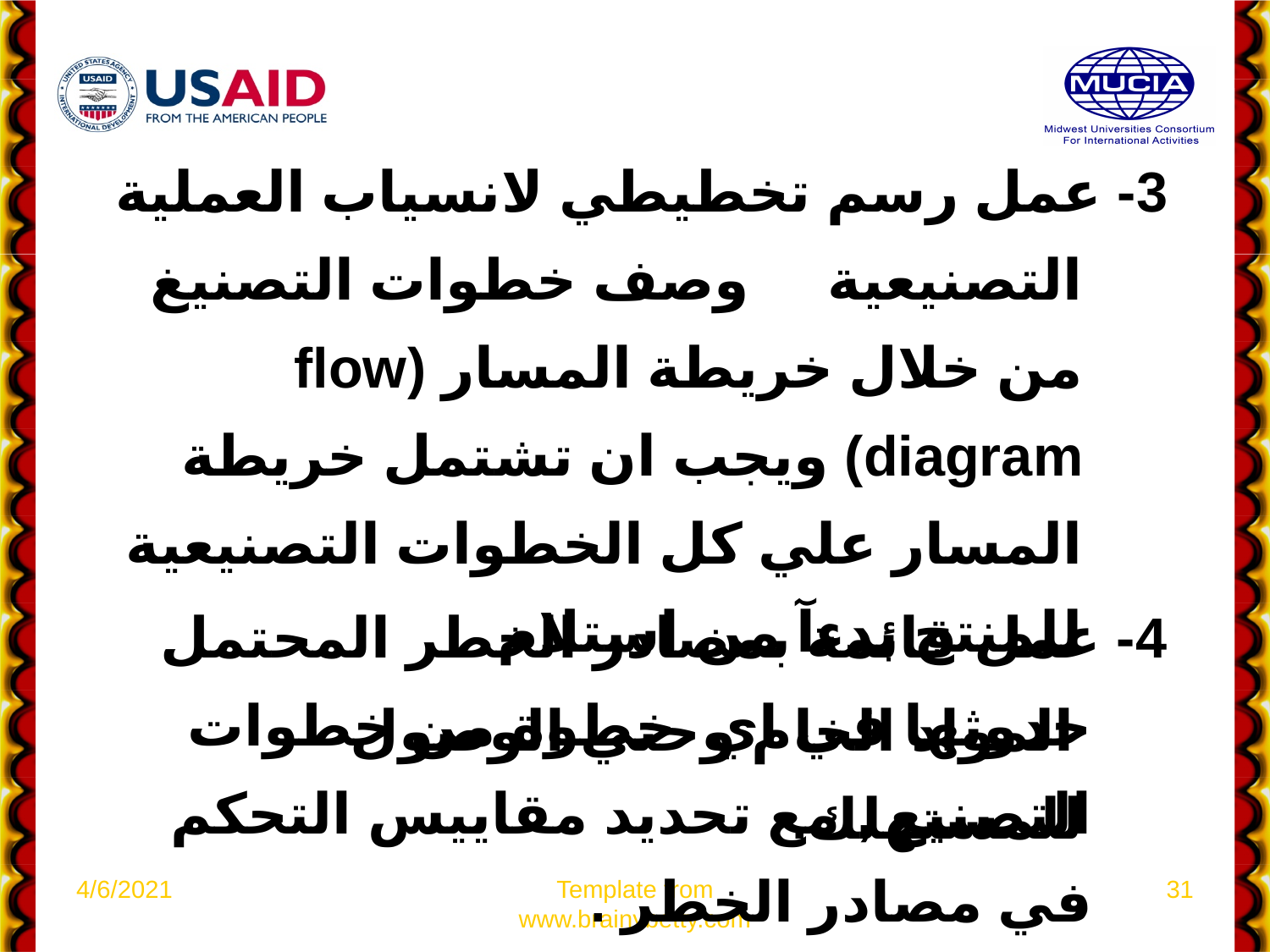

3- عمل رسم تخطيطي لانسياب العملية التصنيعية     وصف خطوات التصنيغ من خلال خريطة المسار (flow diagram) ويجب ان تشتمل خريطة المسار علي كل الخطوات التصنيعية للمنتج بدءآ من استلام
      المواد الخام وحتي الوصول للمستهلك.
4- عمل قائمة بمصادر الخطر المحتمل حدوثها في اي  خطوة من خطوات التصنيع , مع تحديد مقاييس التحكم في مصادر الخطر .
4/6/2021
Template from www.brainybetty.com
31